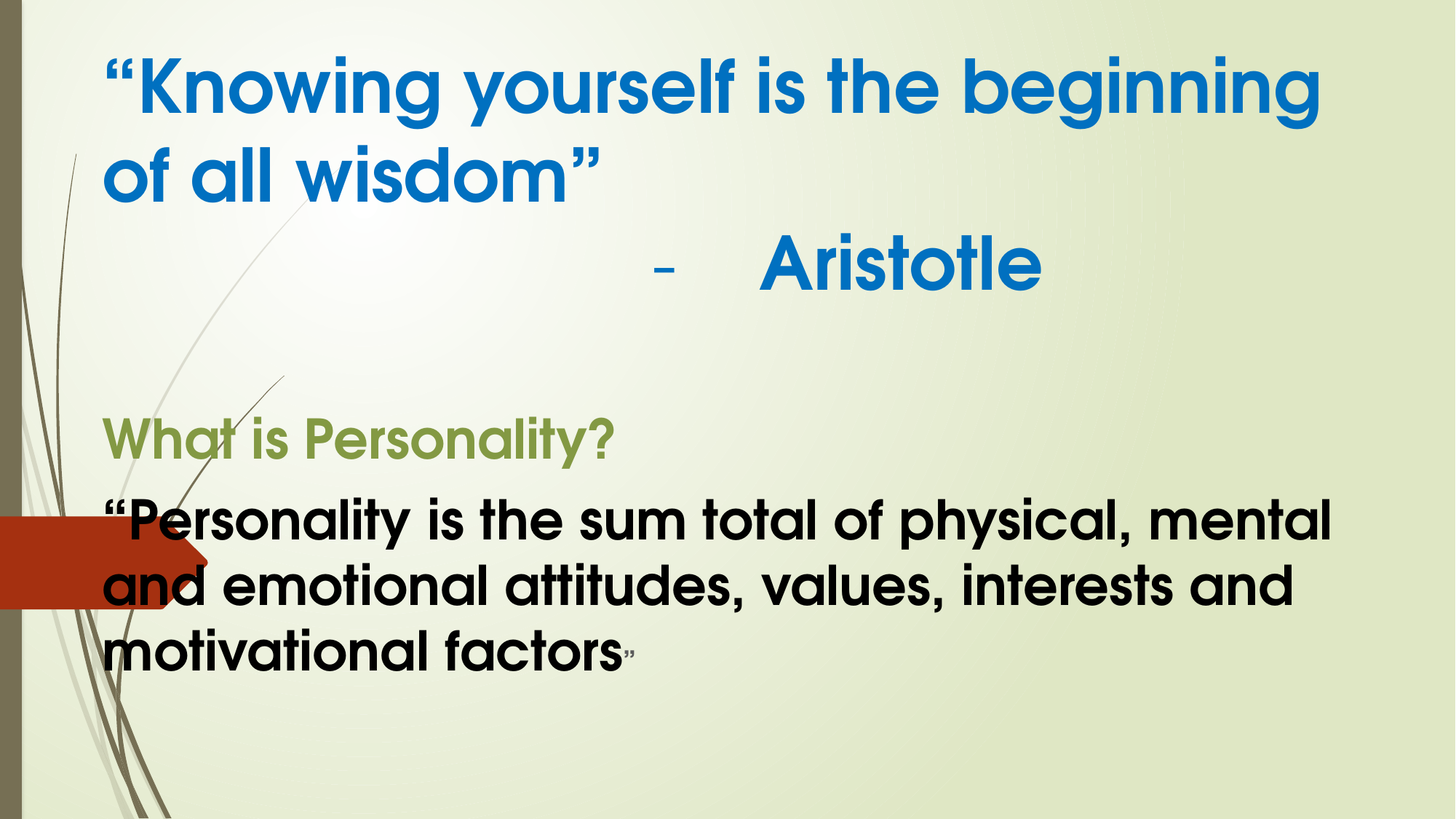

# “Knowing yourself is the beginning of all wisdom” -    Aristotle
What is Personality?
“Personality is the sum total of physical, mental and emotional attitudes, values, interests and motivational factors”